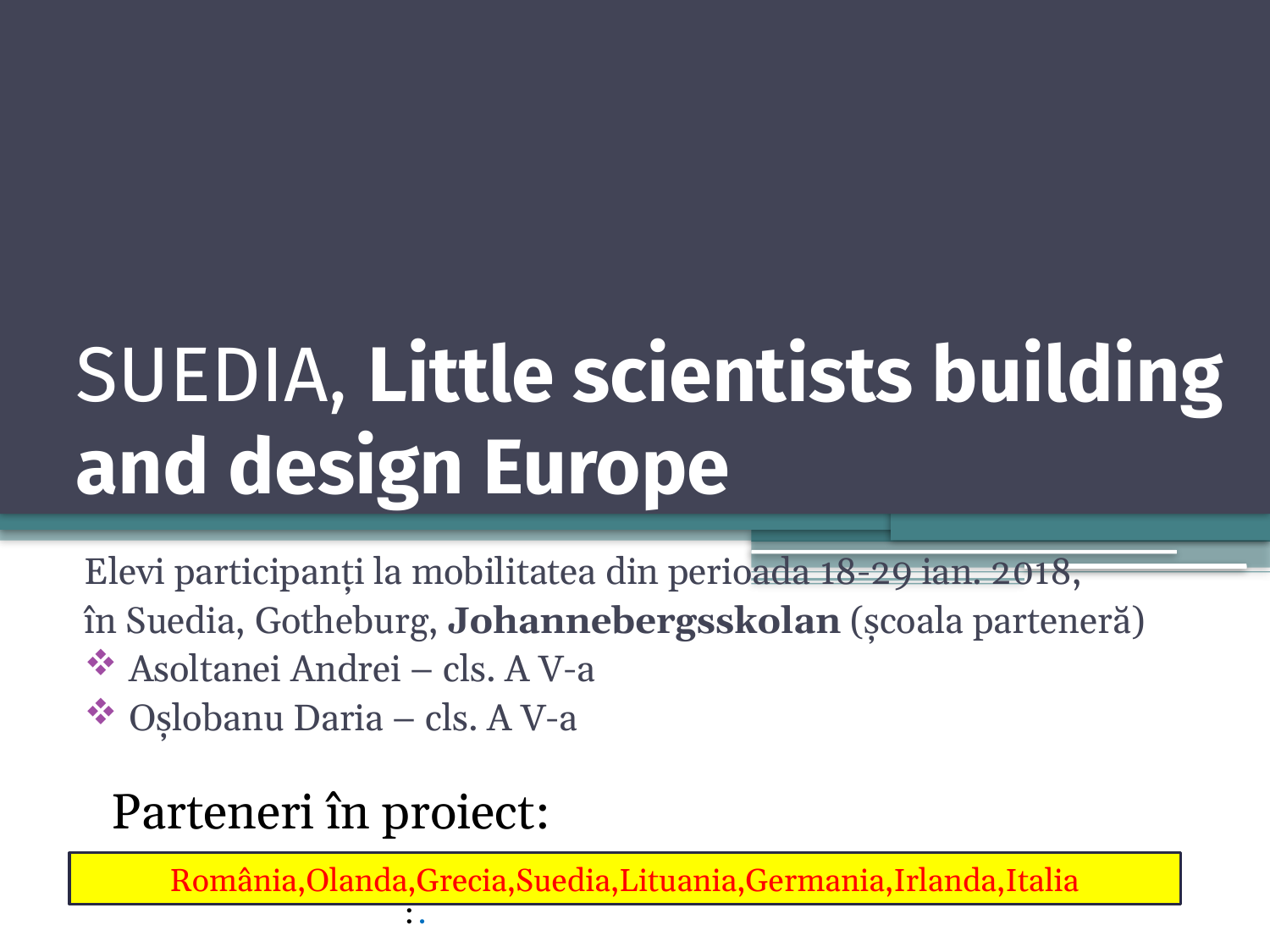

# SUEDIA, Little scientists building and design Europe
Elevi participanți la mobilitatea din perioada 18-29 ian. 2018,
în Suedia, Gotheburg, Johannebergsskolan (școala parteneră)
Asoltanei Andrei – cls. A V-a
Oșlobanu Daria – cls. A V-a
Parteneri în proiect:
România,Olanda,Grecia,Suedia,Lituania,Germania,Irlanda,Italia
.
.
.